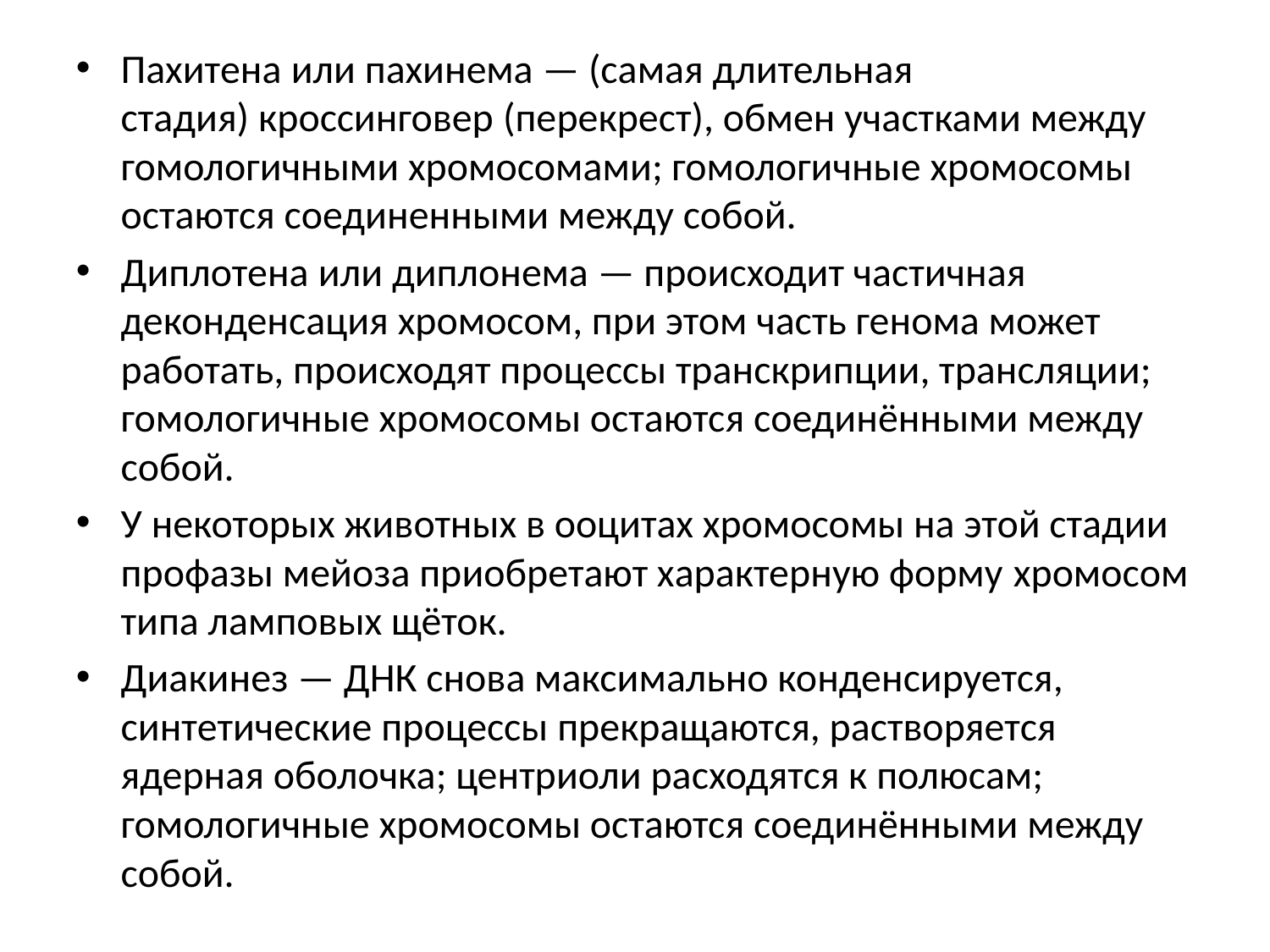

Пахитена или пахинема — (самая длительная стадия) кроссинговер (перекрест), обмен участками между гомологичными хромосомами; гомологичные хромосомы остаются соединенными между собой.
Диплотена или диплонема — происходит частичная деконденсация хромосом, при этом часть генома может работать, происходят процессы транскрипции, трансляции; гомологичные хромосомы остаются соединёнными между собой.
У некоторых животных в ооцитах хромосомы на этой стадии профазы мейоза приобретают характерную форму хромосом типа ламповых щёток.
Диакинез — ДНК снова максимально конденсируется, синтетические процессы прекращаются, растворяется ядерная оболочка; центриоли расходятся к полюсам; гомологичные хромосомы остаются соединёнными между собой.